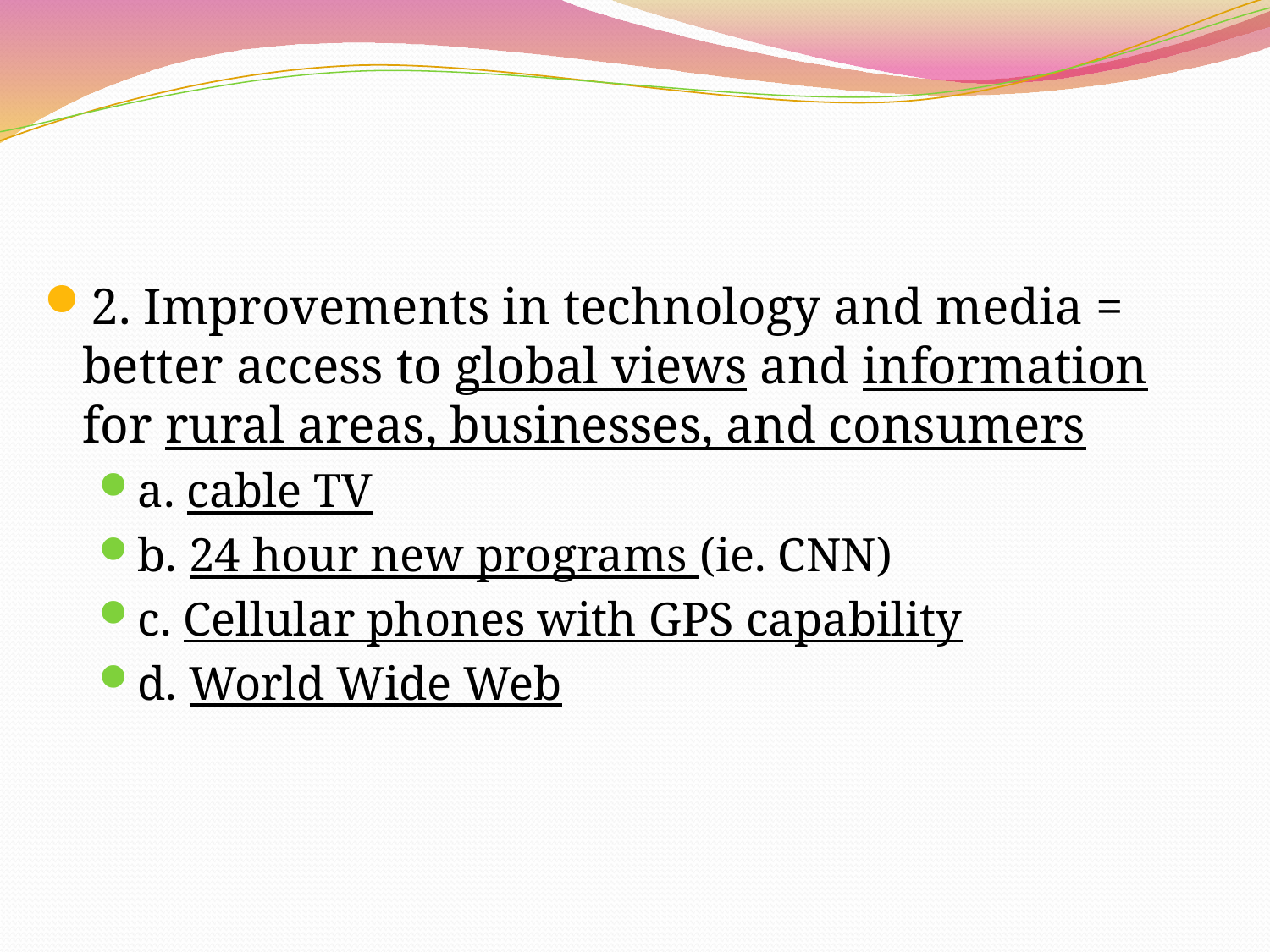

#
2. Improvements in technology and media = better access to global views and information for rural areas, businesses, and consumers
a. cable TV
b. 24 hour new programs (ie. CNN)
c. Cellular phones with GPS capability
d. World Wide Web